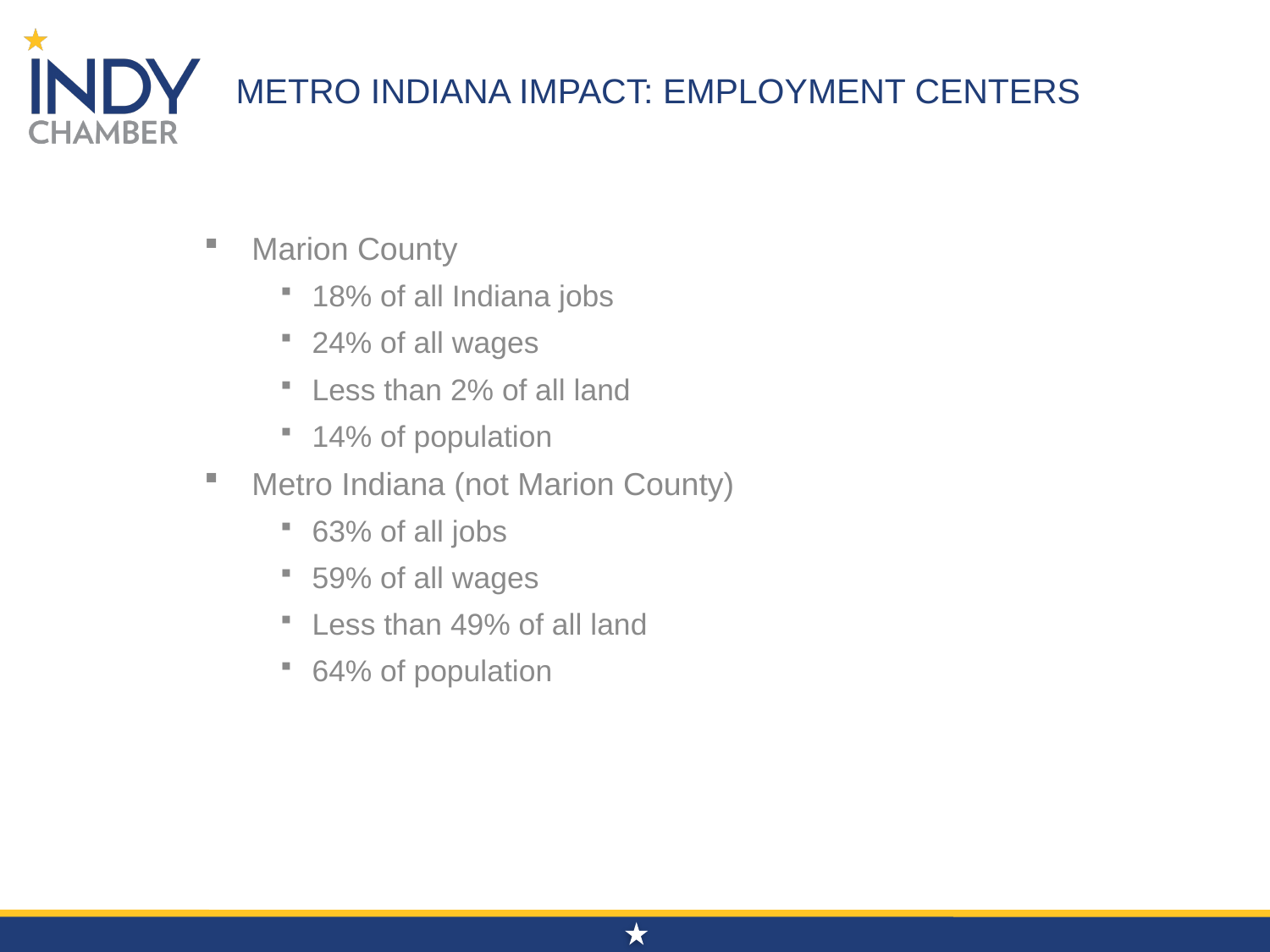

# Metro Indiana Impact: Employment Centers
Marion County
18% of all Indiana jobs
24% of all wages
Less than 2% of all land
14% of population
Metro Indiana (not Marion County)
63% of all jobs
59% of all wages
Less than 49% of all land
64% of population